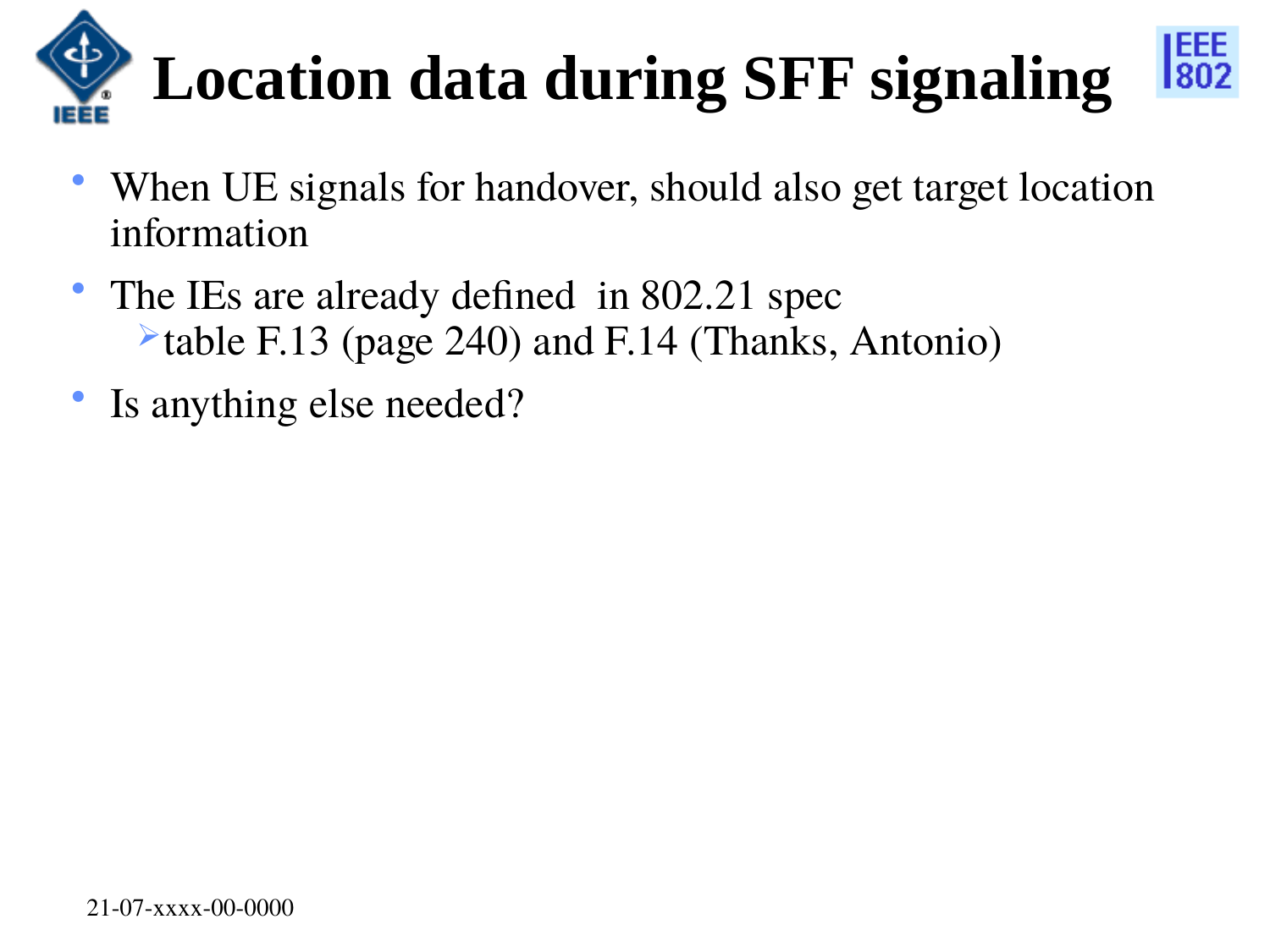

# Location data during SFF signaling
When UE signals for handover, should also get target location information
The IEs are already defined  in 802.21 spec
table F.13 (page 240) and F.14 (Thanks, Antonio)
Is anything else needed?
21-07-xxxx-00-0000